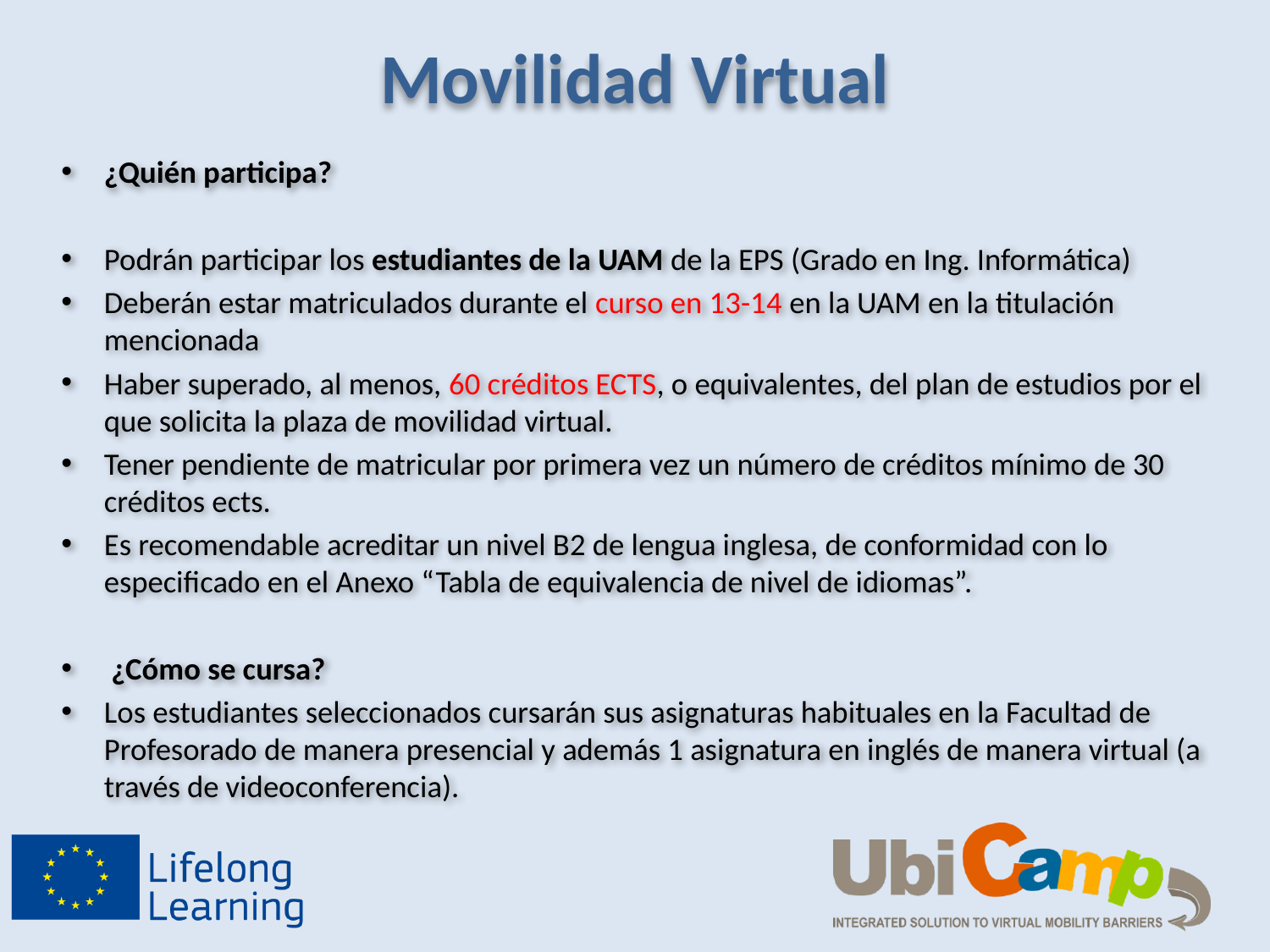

# Movilidad Virtual
¿Quién participa?

Podrán participar los estudiantes de la UAM de la EPS (Grado en Ing. Informática)
Deberán estar matriculados durante el curso en 13-14 en la UAM en la titulación mencionada
Haber superado, al menos, 60 créditos ECTS, o equivalentes, del plan de estudios por el que solicita la plaza de movilidad virtual.
Tener pendiente de matricular por primera vez un número de créditos mínimo de 30 créditos ects.
Es recomendable acreditar un nivel B2 de lengua inglesa, de conformidad con lo especificado en el Anexo “Tabla de equivalencia de nivel de idiomas”.

 ¿Cómo se cursa?
Los estudiantes seleccionados cursarán sus asignaturas habituales en la Facultad de Profesorado de manera presencial y además 1 asignatura en inglés de manera virtual (a través de videoconferencia).